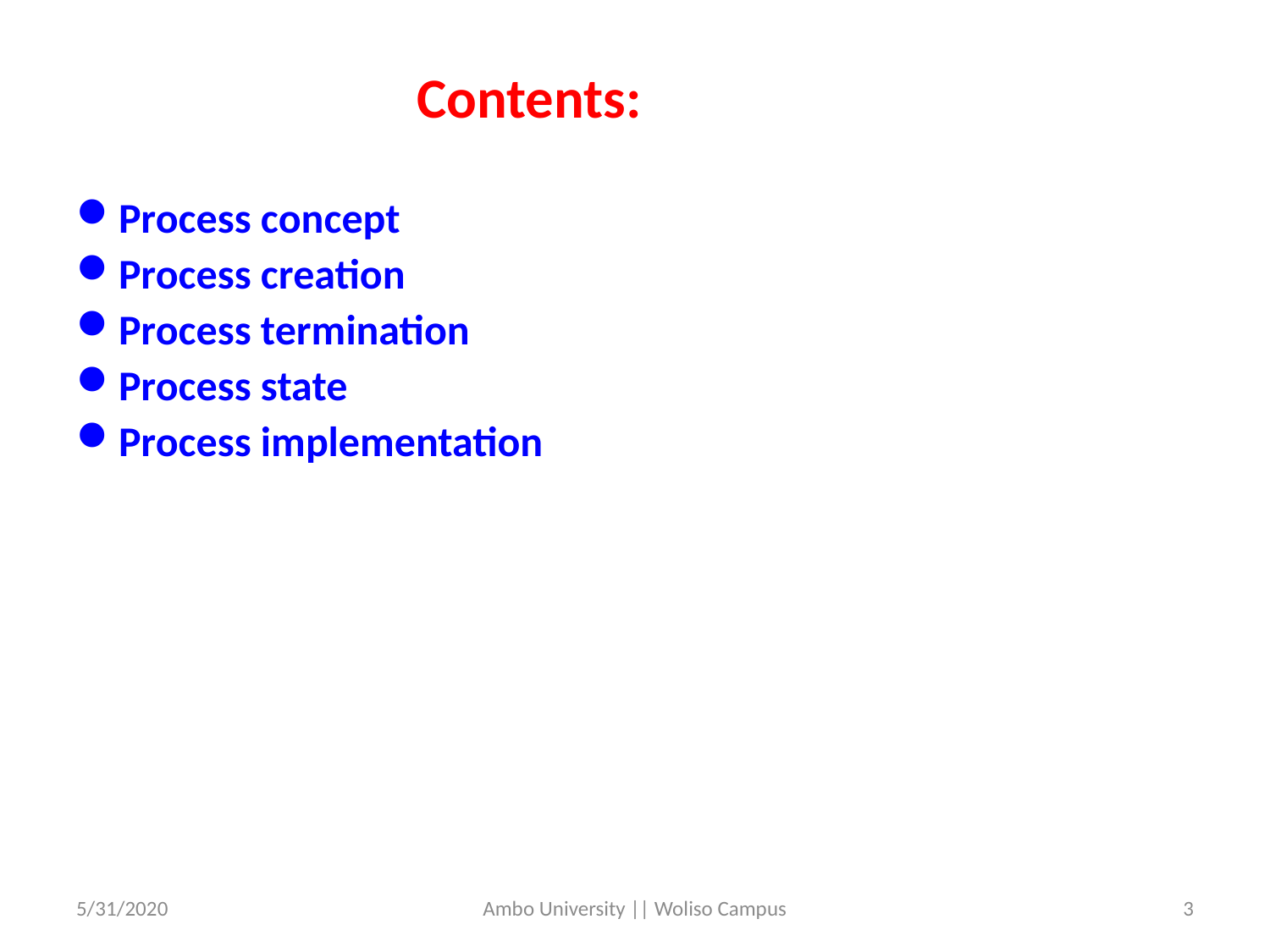

Contents:
Process concept
Process creation
Process termination
Process state
Process implementation
5/31/2020
Ambo University || Woliso Campus
3